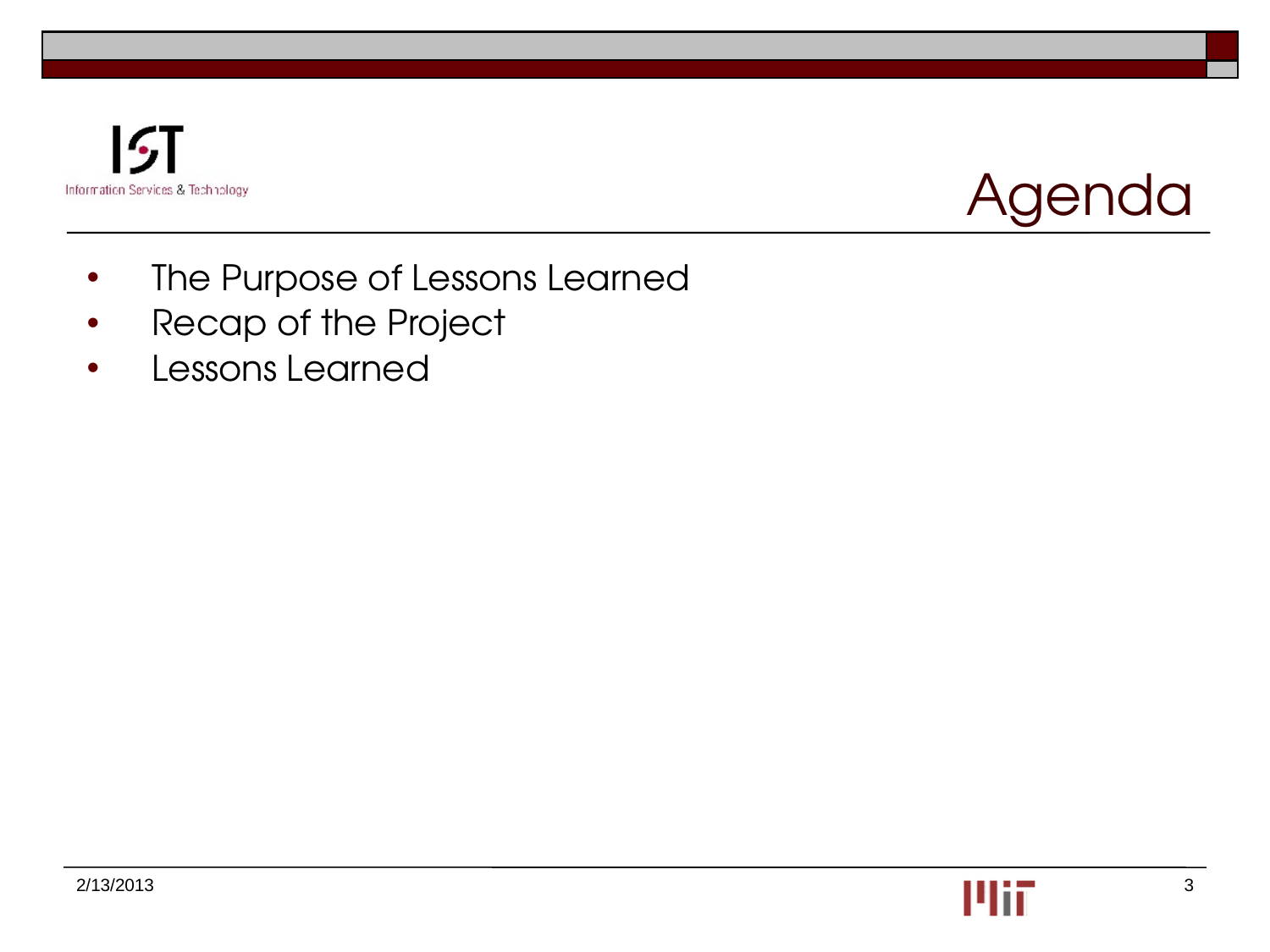

# Agenda
The Purpose of Lessons Learned
Recap of the Project
Lessons Learned

2/13/2013
3